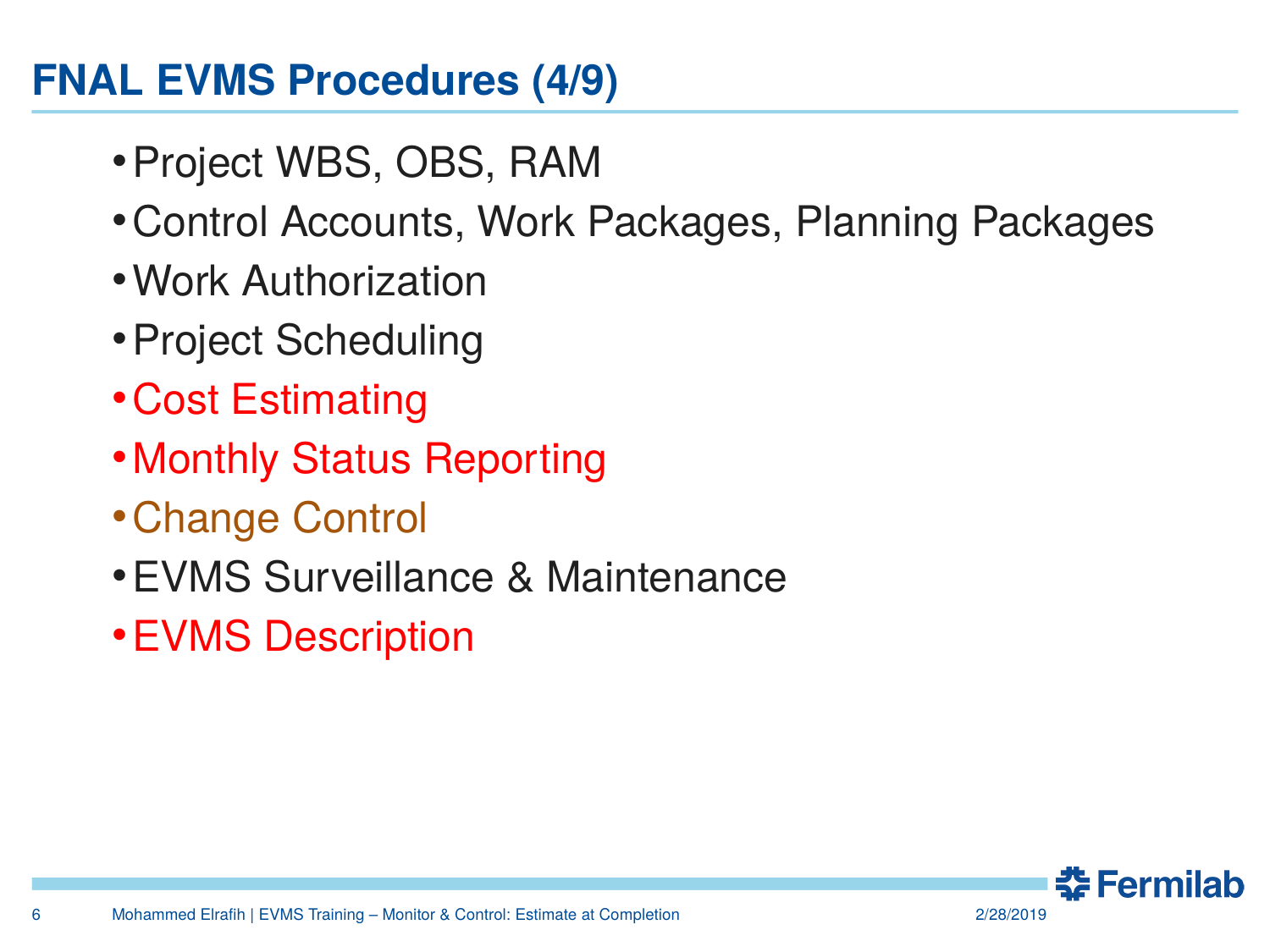

# FNAL EVMS Procedures (4/9)
Project WBS, OBS, RAM
Control Accounts, Work Packages, Planning Packages
Work Authorization
Project Scheduling
Cost Estimating
Monthly Status Reporting
Change Control
EVMS Surveillance & Maintenance
EVMS Description
6
Mohammed Elrafih | EVMS Training – Monitor & Control: Estimate at Completion
2/28/2019